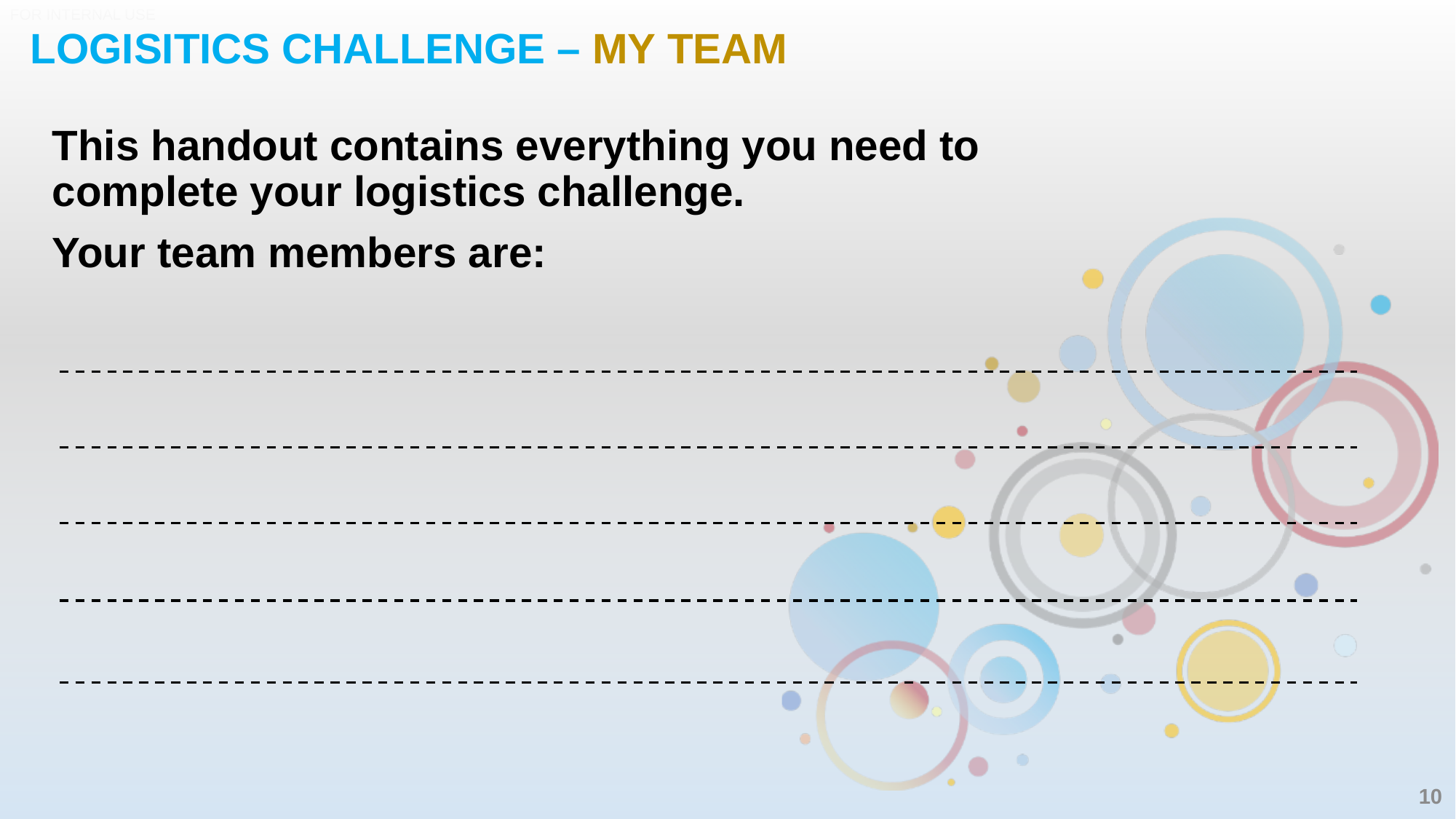

# LOGISITICS CHALLENGE – MY TEAM
This handout contains everything you need to complete your logistics challenge.
Your team members are:

10